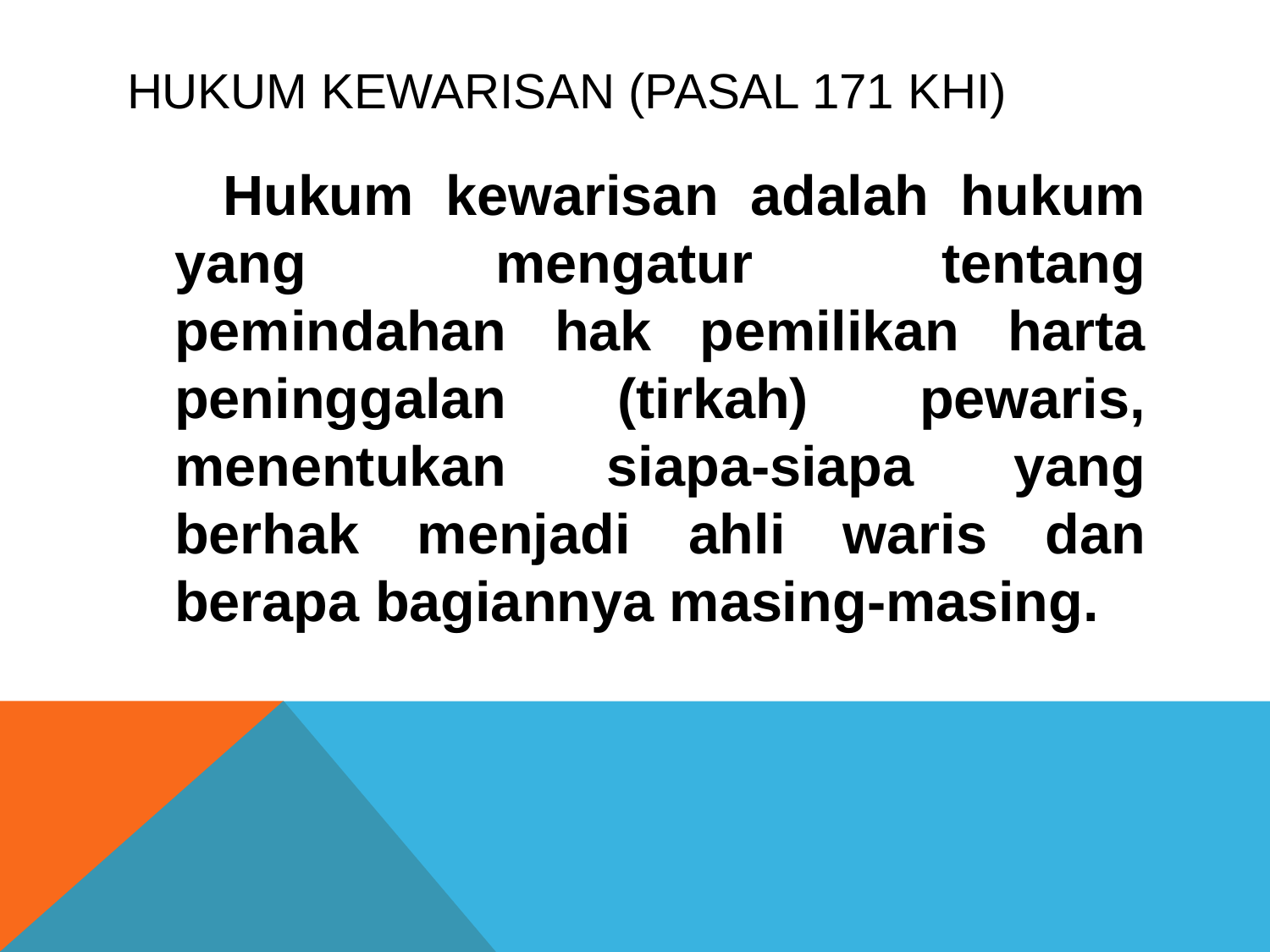

# Hukum Kewarisan (Pasal 171 KHI)
   Hukum kewarisan adalah hukum yang mengatur tentang pemindahan hak pemilikan harta peninggalan (tirkah) pewaris, menentukan siapa-siapa yang berhak menjadi ahli waris dan berapa bagiannya masing-masing.